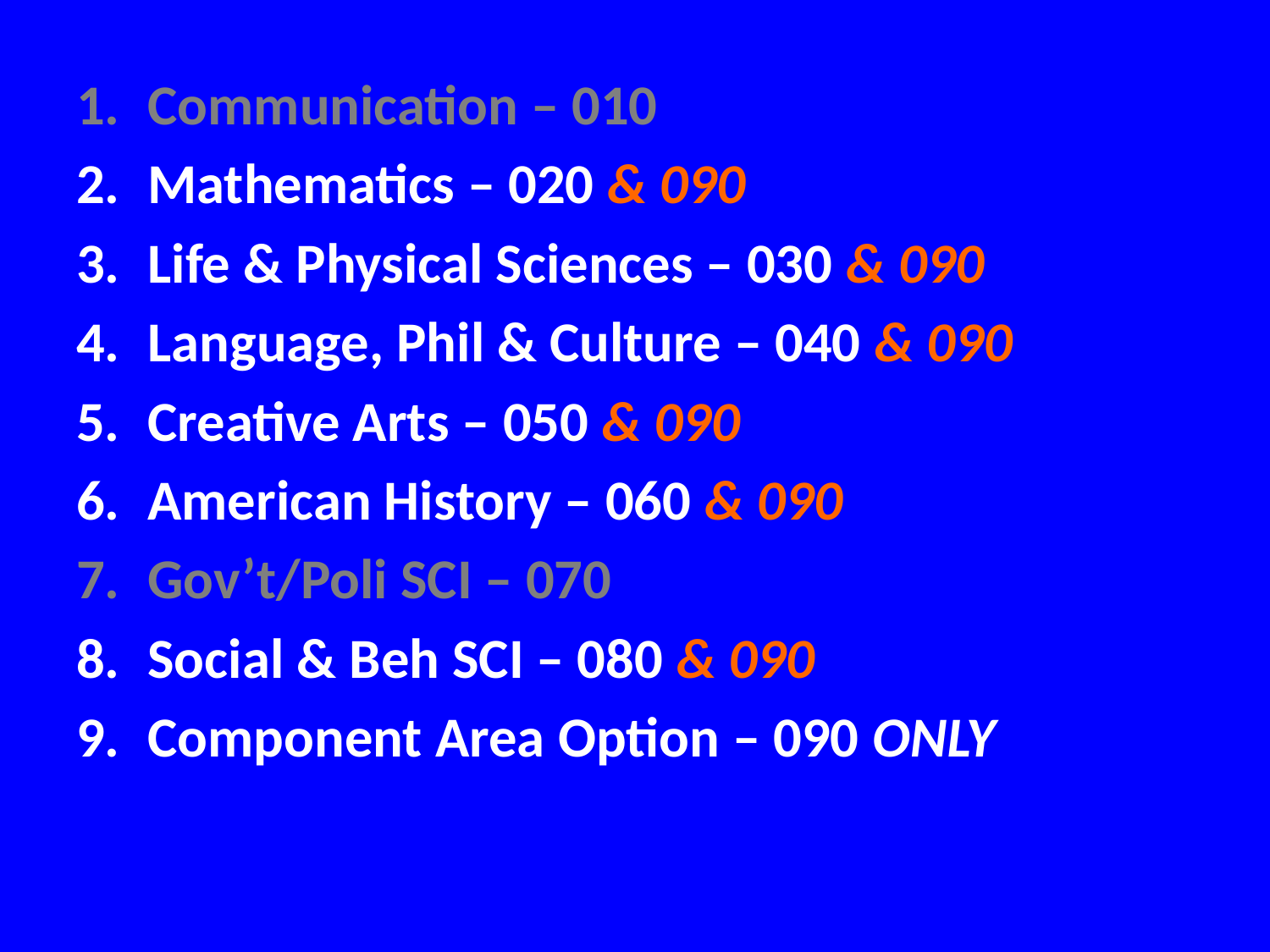

#
Communication – 010
Mathematics – 020 & 090
Life & Physical Sciences – 030 & 090
Language, Phil & Culture – 040 & 090
Creative Arts – 050 & 090
American History – 060 & 090
Gov’t/Poli SCI – 070
Social & Beh SCI – 080 & 090
Component Area Option – 090 ONLY